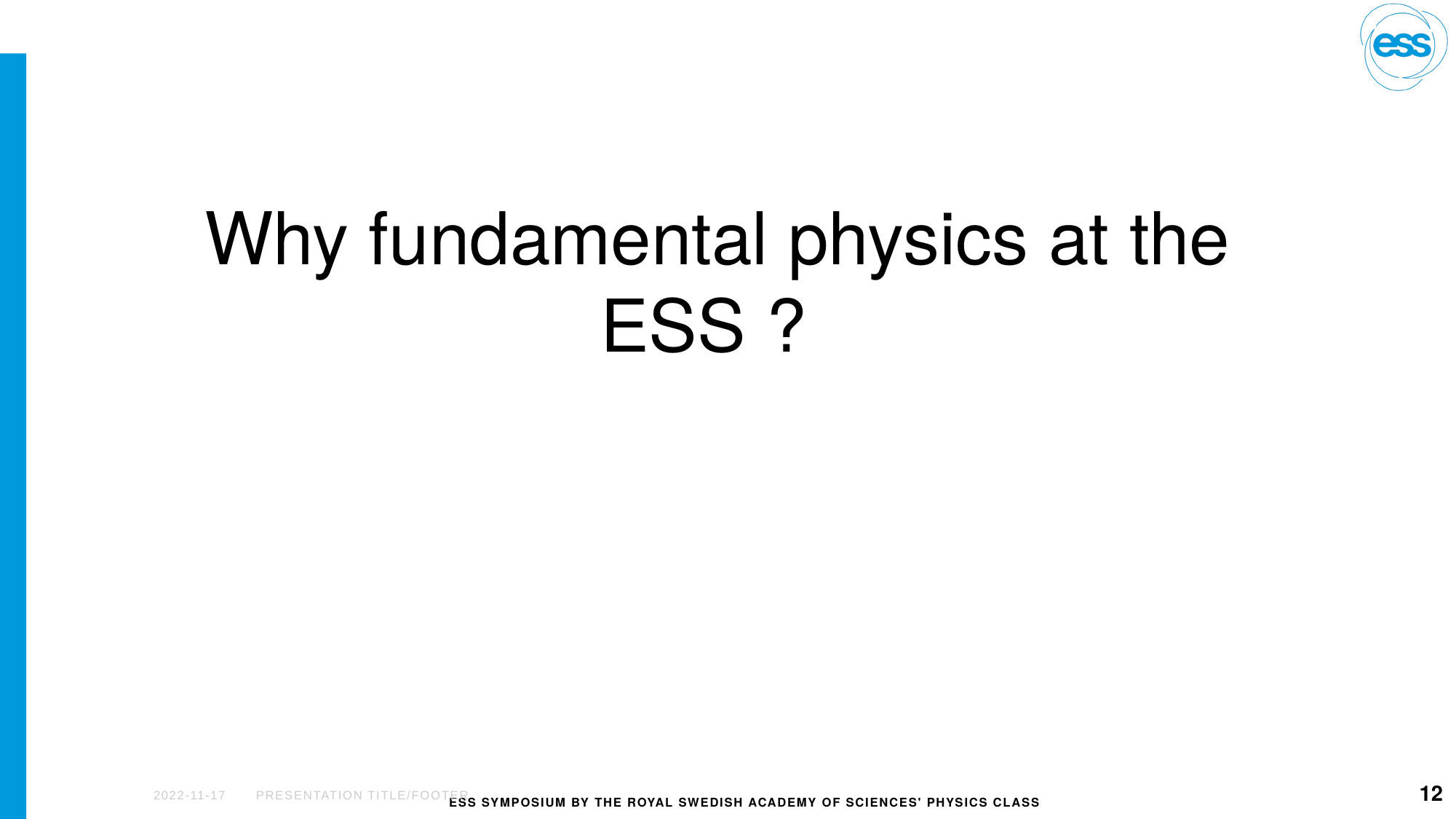

Why fundamental physics at the ESS ?
2022-11-17
PRESENTATION TITLE/FOOTER
12